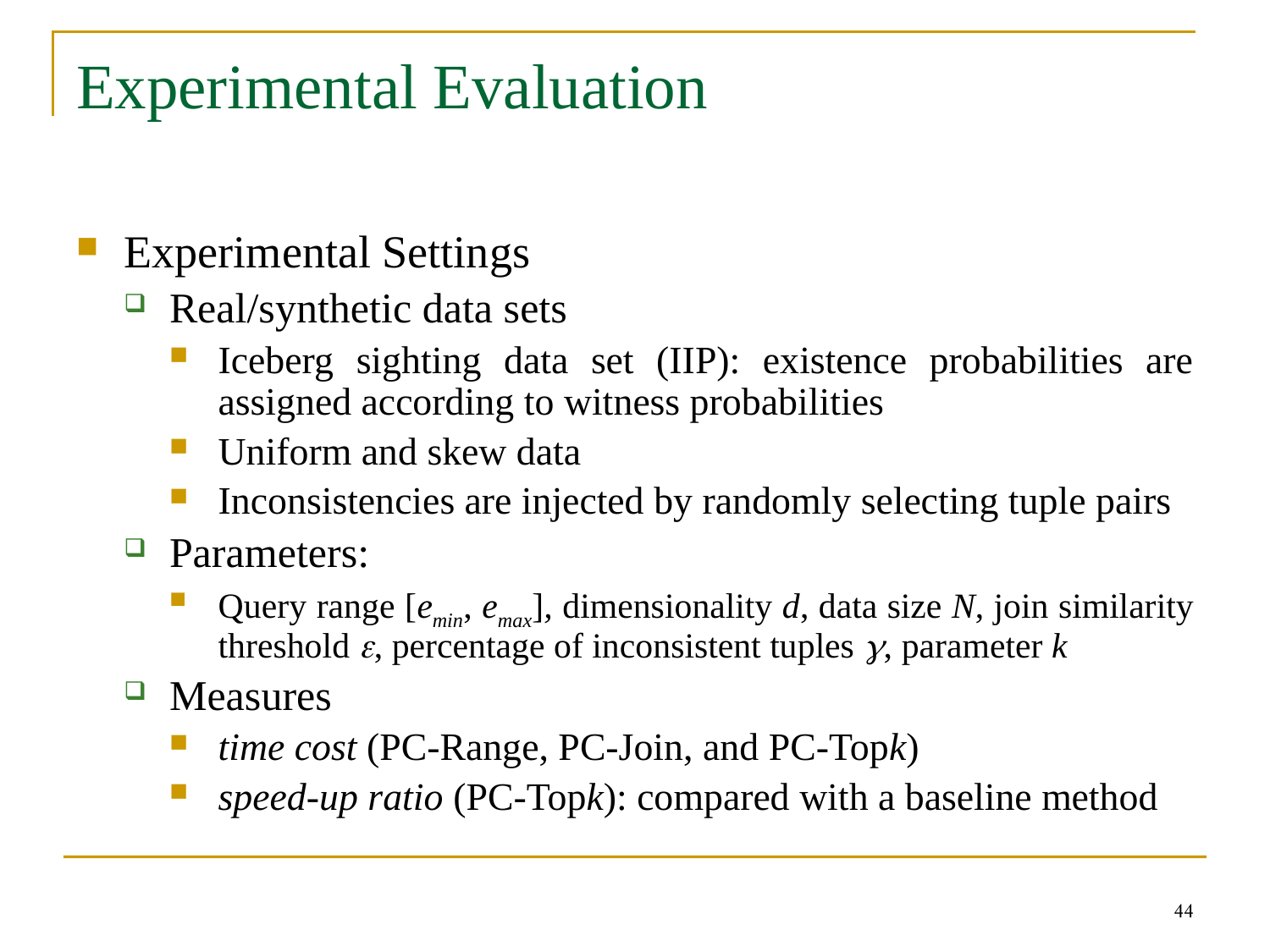

# Experimental Evaluation
Experimental Settings
Real/synthetic data sets
Iceberg sighting data set (IIP): existence probabilities are assigned according to witness probabilities
Uniform and skew data
Inconsistencies are injected by randomly selecting tuple pairs
Parameters:
Query range [emin, emax], dimensionality d, data size N, join similarity threshold ε, percentage of inconsistent tuples γ, parameter k
Measures
time cost (PC-Range, PC-Join, and PC-Topk)
speed-up ratio (PC-Topk): compared with a baseline method
44